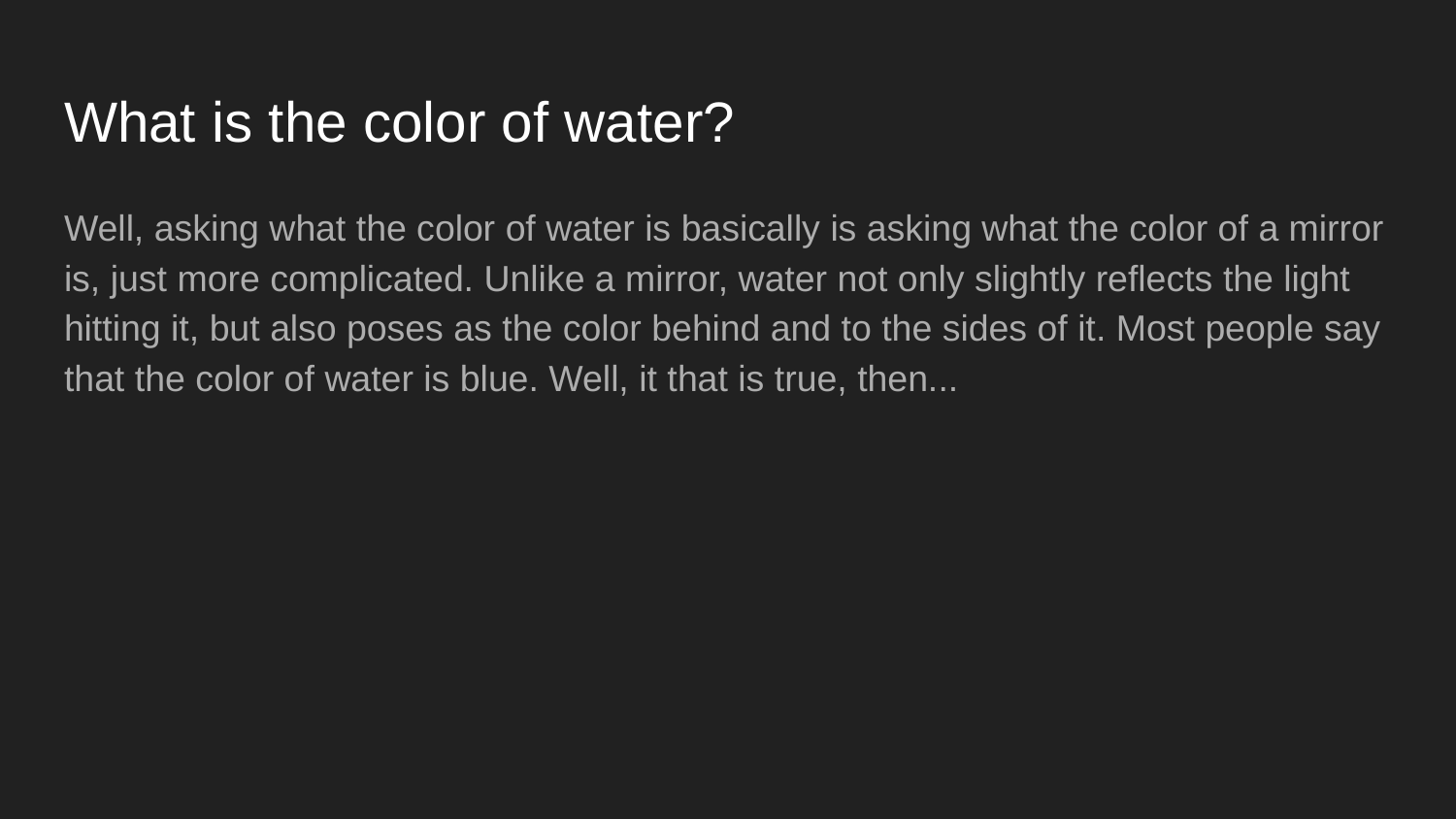

# What is the color of water?
Well, asking what the color of water is basically is asking what the color of a mirror is, just more complicated. Unlike a mirror, water not only slightly reflects the light hitting it, but also poses as the color behind and to the sides of it. Most people say that the color of water is blue. Well, it that is true, then...